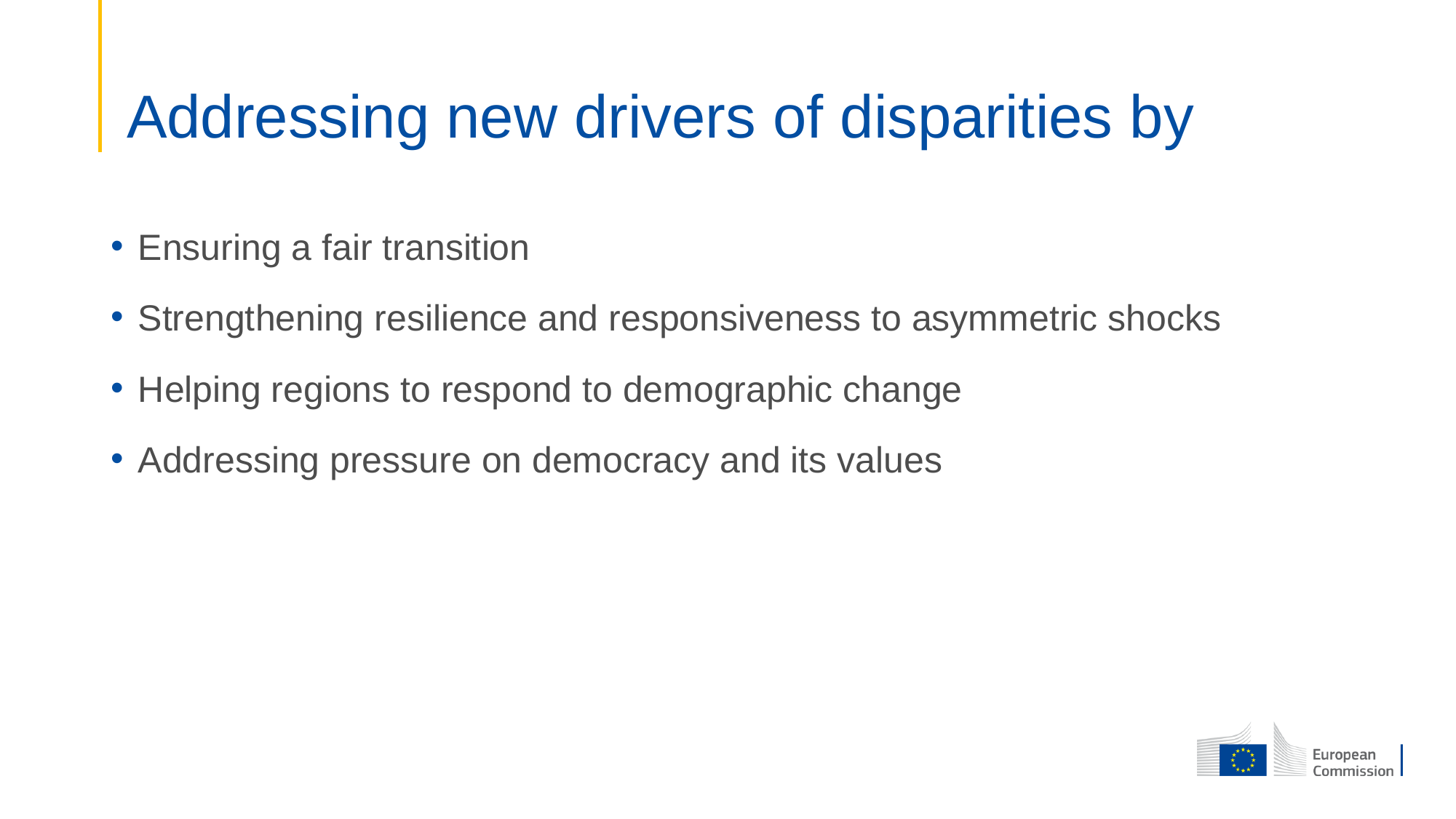

# Addressing new drivers of disparities by
Ensuring a fair transition
Strengthening resilience and responsiveness to asymmetric shocks
Helping regions to respond to demographic change
Addressing pressure on democracy and its values